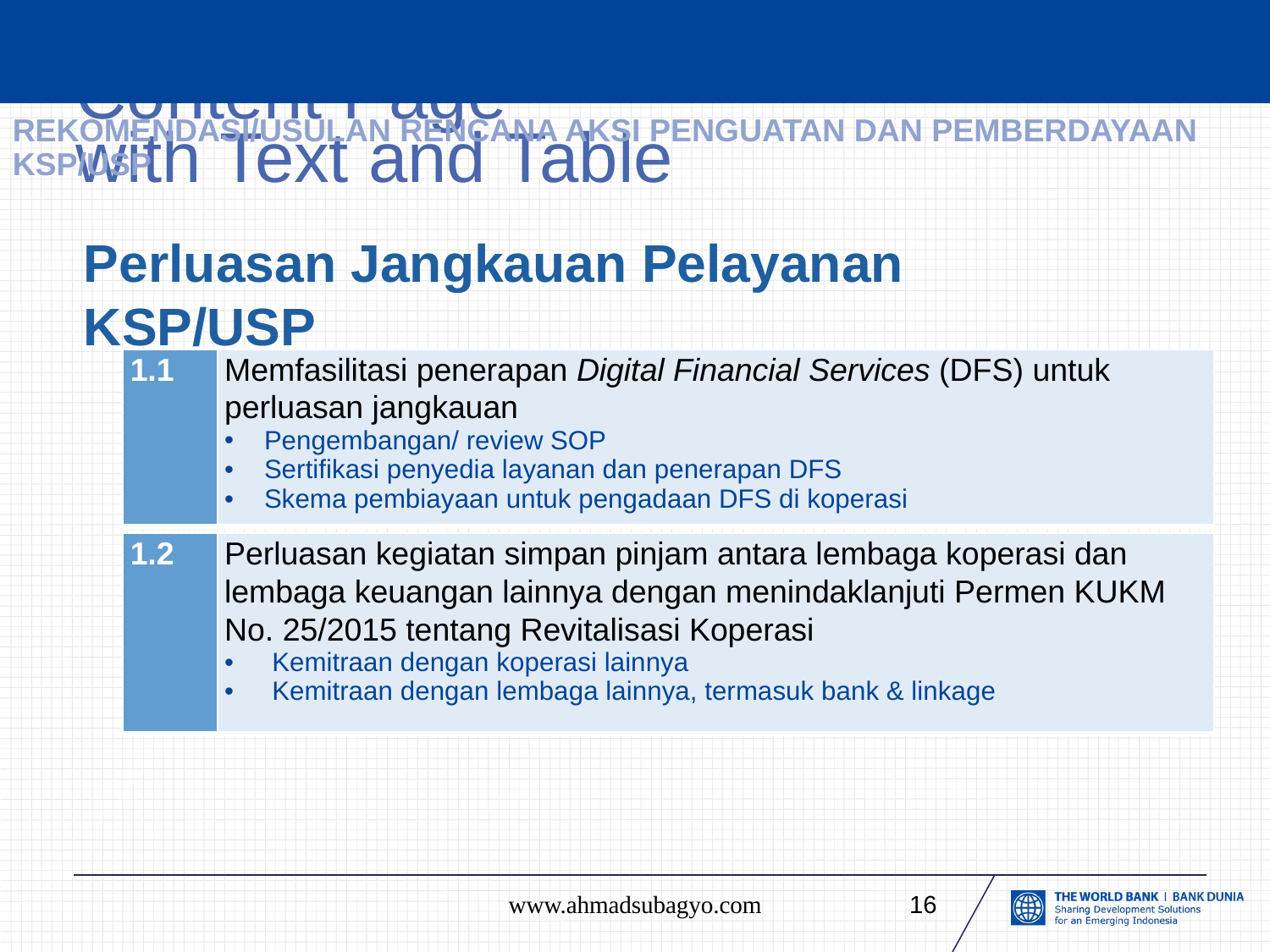

# REKOMENDASI/USULAN RENCANA AKSI PENGUATAN DAN PEMBERDAYAAN KSP/USP
Perluasan Jangkauan Pelayanan KSP/USP
| 1.1 | Memfasilitasi penerapan Digital Financial Services (DFS) untuk perluasan jangkauan Pengembangan/ review SOP Sertifikasi penyedia layanan dan penerapan DFS Skema pembiayaan untuk pengadaan DFS di koperasi |
| --- | --- |
| 1.2 | Perluasan kegiatan simpan pinjam antara lembaga koperasi dan lembaga keuangan lainnya dengan menindaklanjuti Permen KUKM No. 25/2015 tentang Revitalisasi Koperasi Kemitraan dengan koperasi lainnya Kemitraan dengan lembaga lainnya, termasuk bank & linkage |
| --- | --- |
www.ahmadsubagyo.com
16